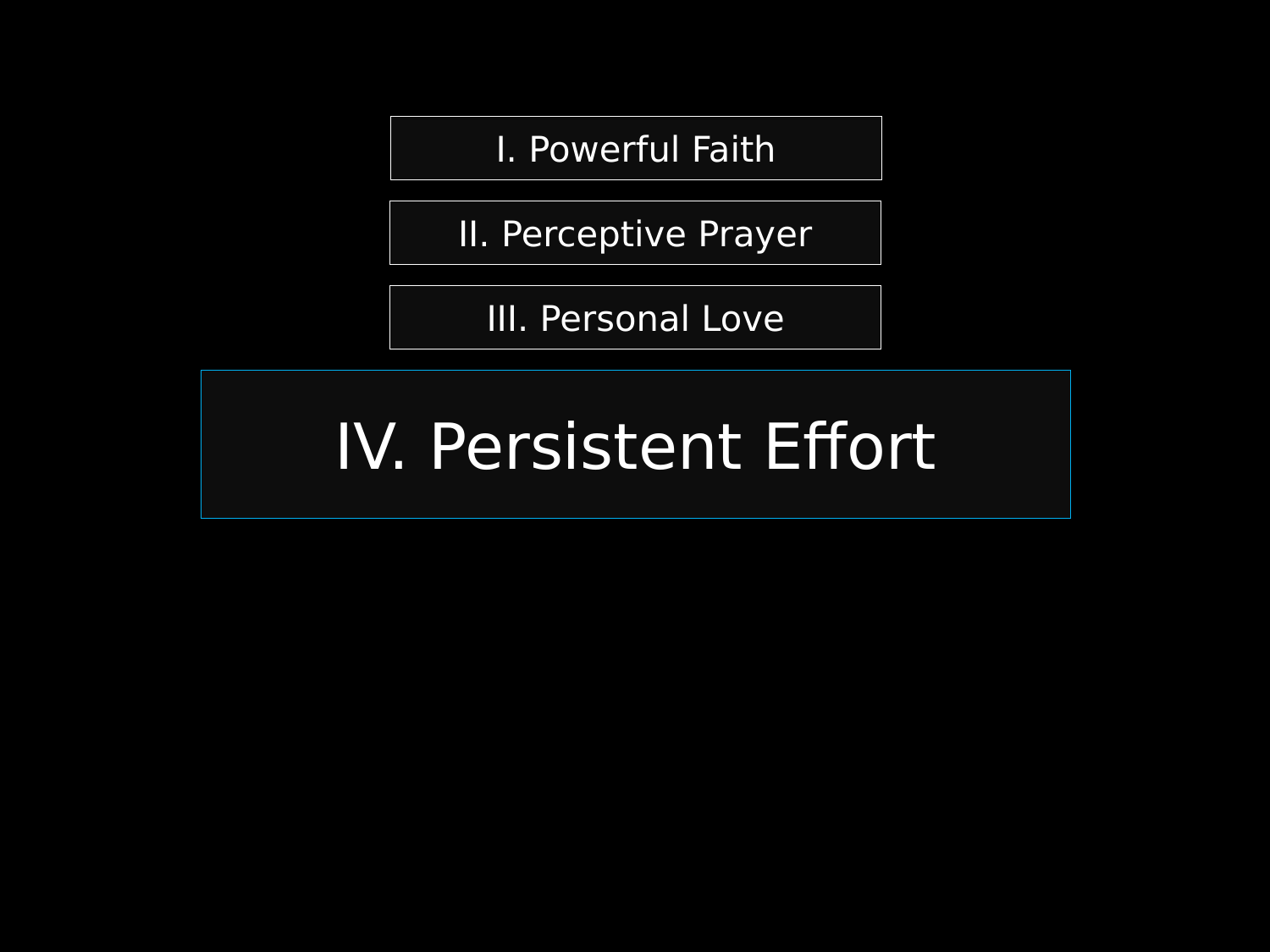

# I. Powerful Faith
II. Perceptive Prayer
III. Personal Love
IV. Persistent Effort